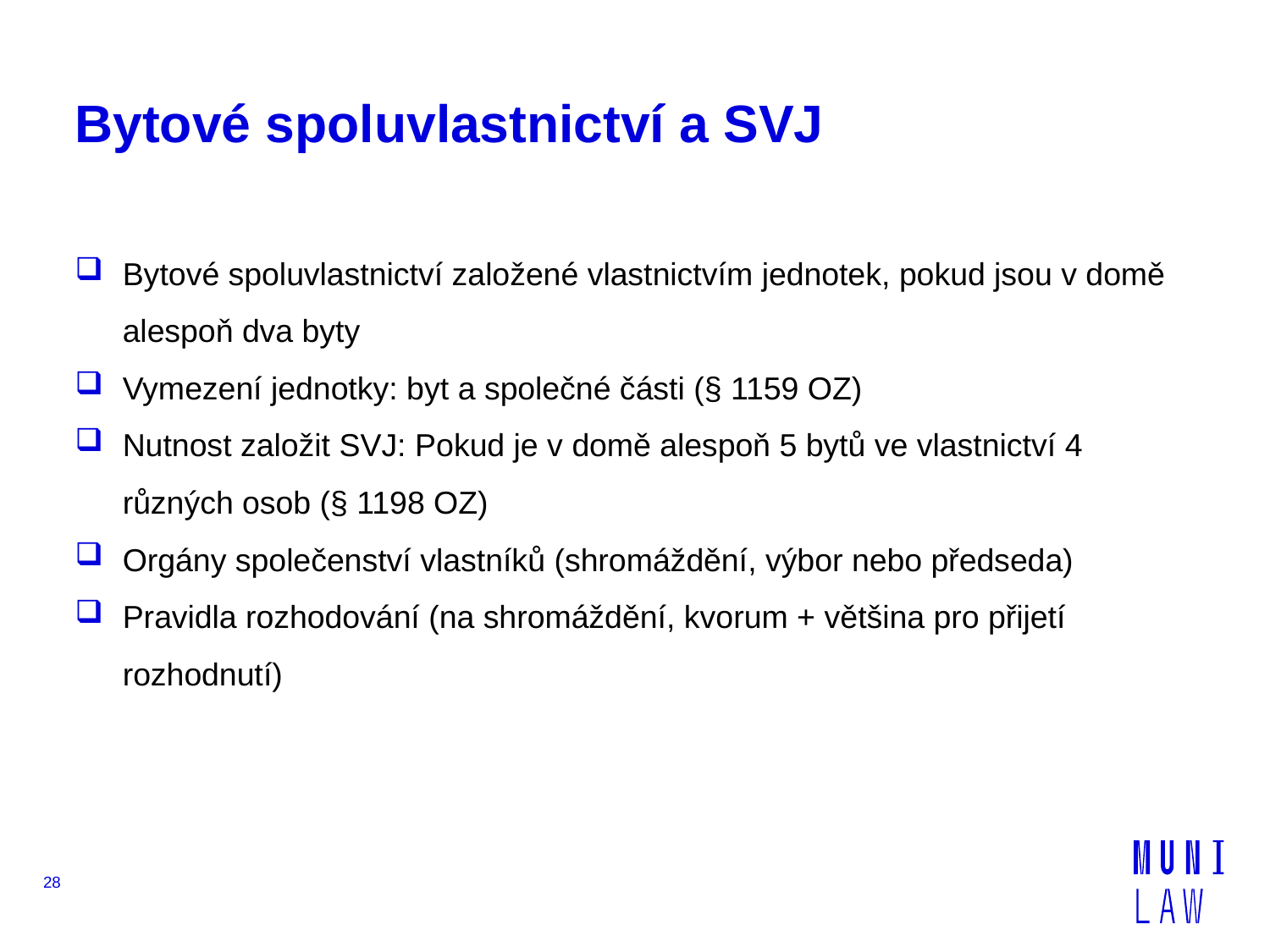

# Bytové spoluvlastnictví a SVJ
Bytové spoluvlastnictví založené vlastnictvím jednotek, pokud jsou v domě alespoň dva byty
Vymezení jednotky: byt a společné části (§ 1159 OZ)
Nutnost založit SVJ: Pokud je v domě alespoň 5 bytů ve vlastnictví 4 různých osob (§ 1198 OZ)
Orgány společenství vlastníků (shromáždění, výbor nebo předseda)
Pravidla rozhodování (na shromáždění, kvorum + většina pro přijetí rozhodnutí)
28